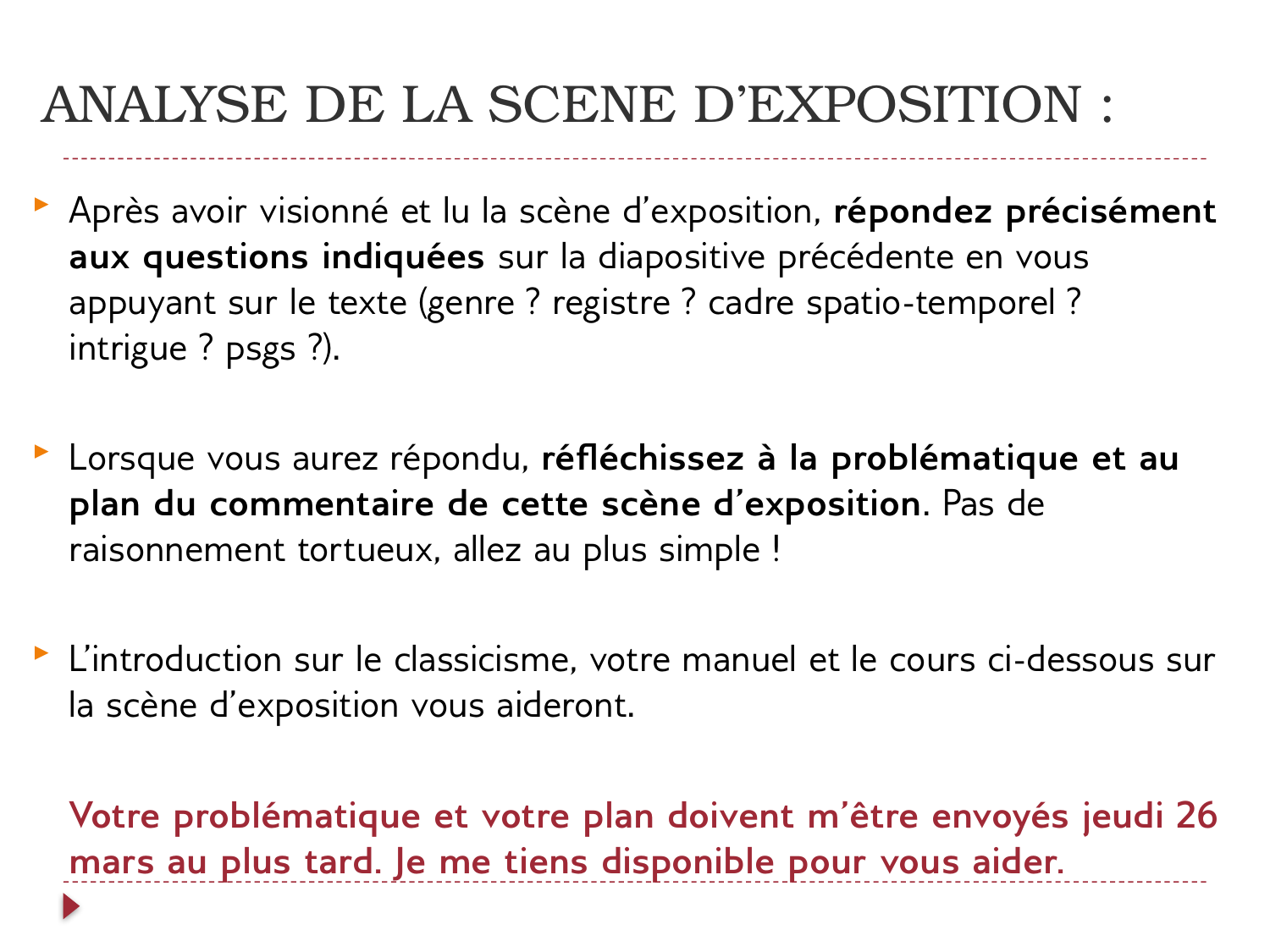

# ANALYSE DE LA SCENE D’EXPOSITION :
Après avoir visionné et lu la scène d’exposition, répondez précisément aux questions indiquées sur la diapositive précédente en vous appuyant sur le texte (genre ? registre ? cadre spatio-temporel ? intrigue ? psgs ?).

Lorsque vous aurez répondu, réfléchissez à la problématique et au plan du commentaire de cette scène d’exposition. Pas de raisonnement tortueux, allez au plus simple !

L’introduction sur le classicisme, votre manuel et le cours ci-dessous sur la scène d’exposition vous aideront.

	Votre problématique et votre plan doivent m’être envoyés jeudi 26 mars au plus tard. Je me tiens disponible pour vous aider.